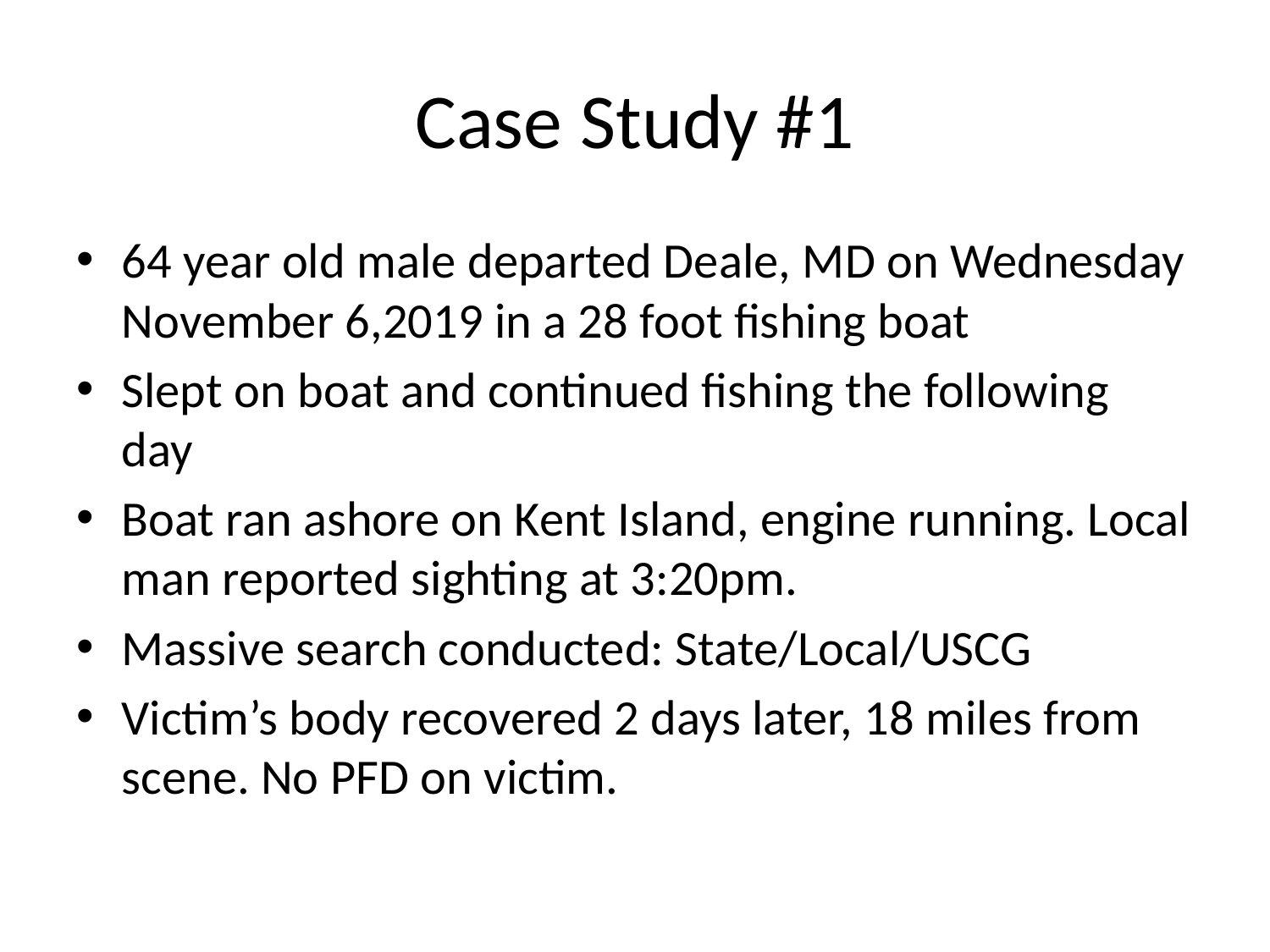

# Case Study #1
64 year old male departed Deale, MD on Wednesday November 6,2019 in a 28 foot fishing boat
Slept on boat and continued fishing the following day
Boat ran ashore on Kent Island, engine running. Local man reported sighting at 3:20pm.
Massive search conducted: State/Local/USCG
Victim’s body recovered 2 days later, 18 miles from scene. No PFD on victim.